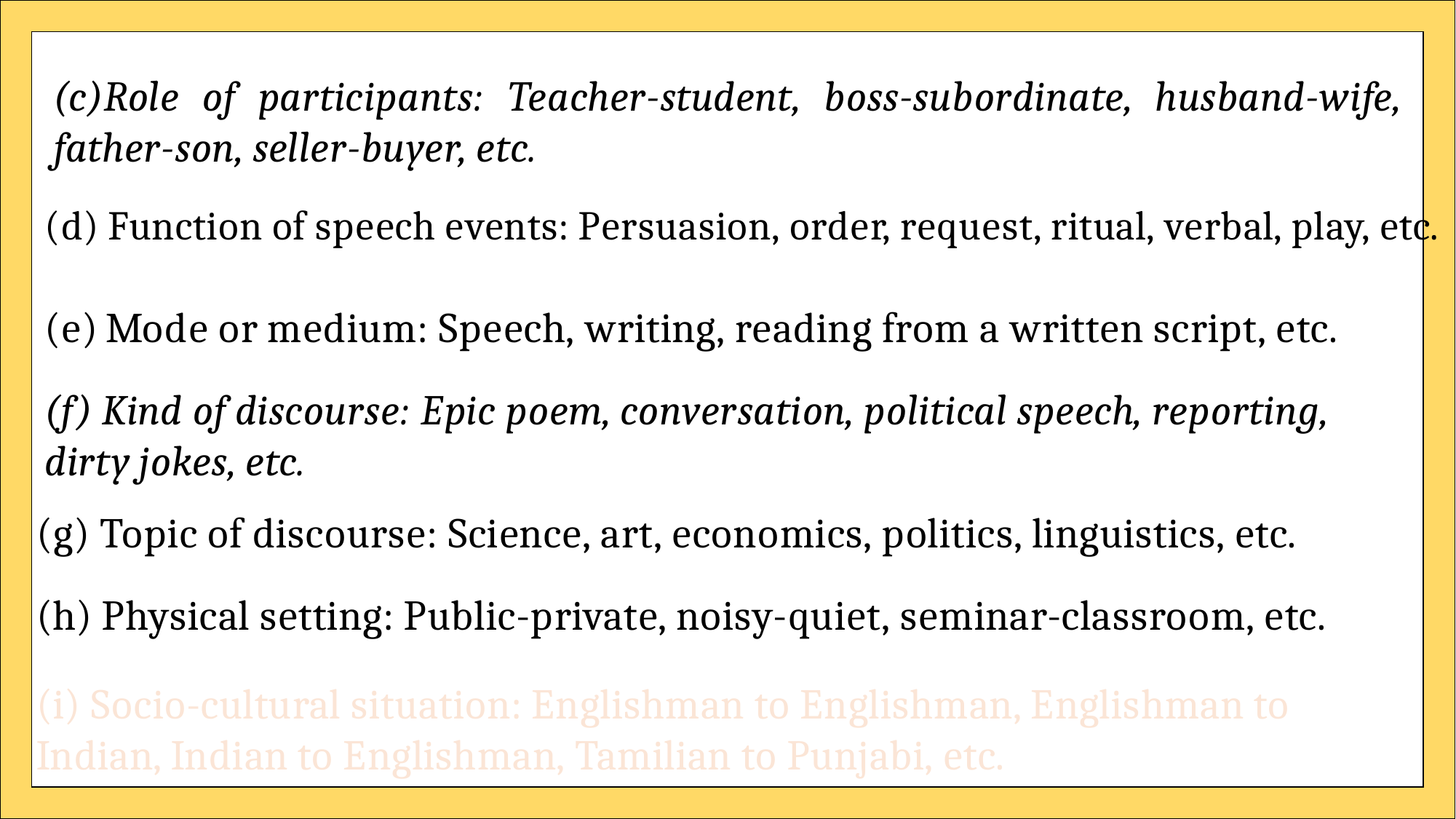

(c)Role of participants: Teacher-student, boss-subordinate, husband-wife, father-son, seller-buyer, etc.
(d) Function of speech events: Persuasion, order, request, ritual, verbal, play, etc.
(e) Mode or medium: Speech, writing, reading from a written script, etc.
(f) Kind of discourse: Epic poem, conversation, political speech, reporting, dirty jokes, etc.
(g) Topic of discourse: Science, art, economics, politics, linguistics, etc.
(h) Physical setting: Public-private, noisy-quiet, seminar-classroom, etc.
(i) Socio-cultural situation: Englishman to Englishman, Englishman to Indian, Indian to Englishman, Tamilian to Punjabi, etc.